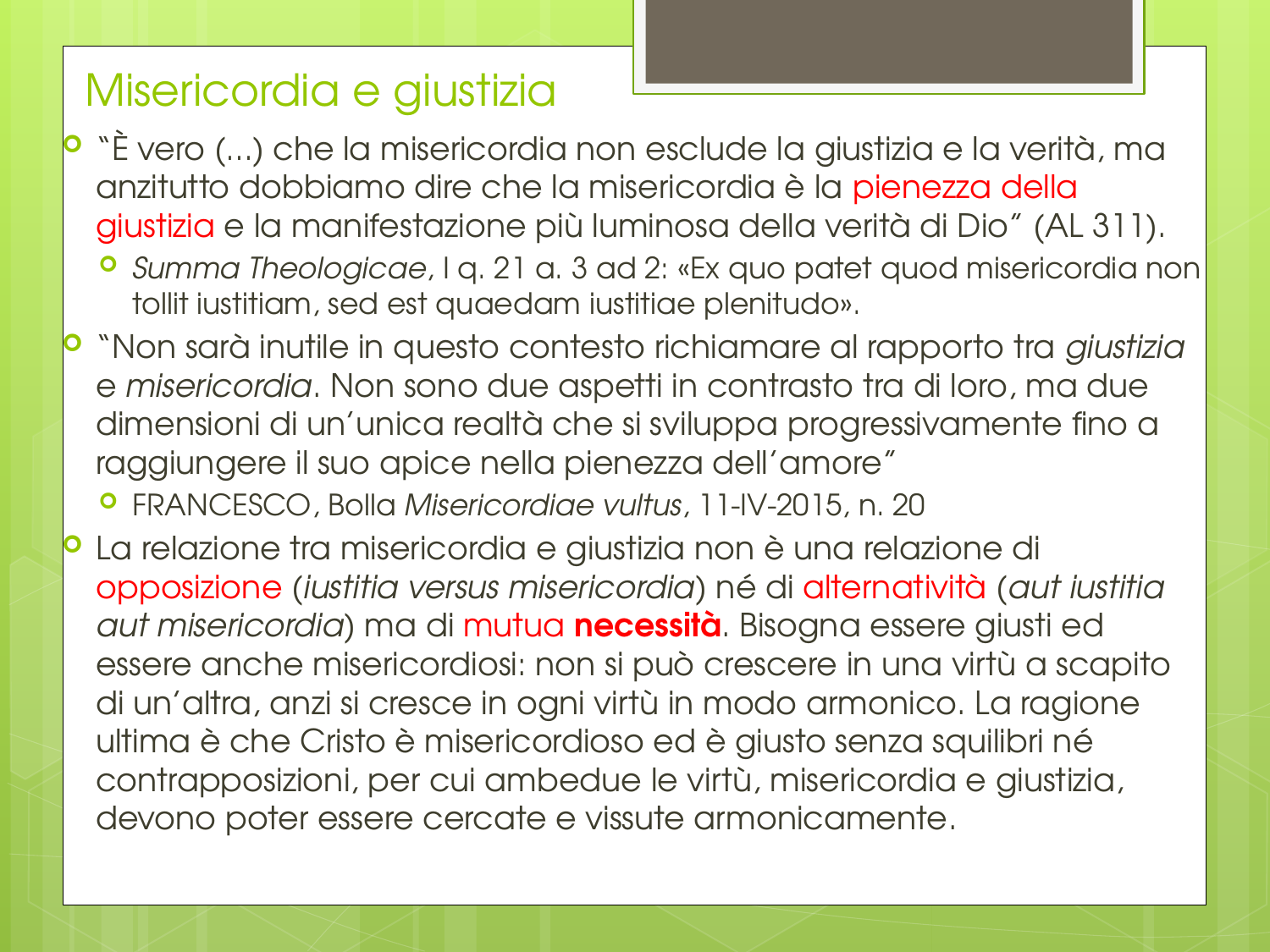

# Misericordia e giustizia
“È vero (…) che la misericordia non esclude la giustizia e la verità, ma anzitutto dobbiamo dire che la misericordia è la pienezza della giustizia e la manifestazione più luminosa della verità di Dio” (AL 311).
Summa Theologicae, I q. 21 a. 3 ad 2: «Ex quo patet quod misericordia non tollit iustitiam, sed est quaedam iustitiae plenitudo».
“Non sarà inutile in questo contesto richiamare al rapporto tra giustizia e misericordia. Non sono due aspetti in contrasto tra di loro, ma due dimensioni di un’unica realtà che si sviluppa progressivamente fino a raggiungere il suo apice nella pienezza dell’amore”
Francesco, Bolla Misericordiae vultus, 11-IV-2015, n. 20
La relazione tra misericordia e giustizia non è una relazione di opposizione (iustitia versus misericordia) né di alternatività (aut iustitia aut misericordia) ma di mutua necessità. Bisogna essere giusti ed essere anche misericordiosi: non si può crescere in una virtù a scapito di un’altra, anzi si cresce in ogni virtù in modo armonico. La ragione ultima è che Cristo è misericordioso ed è giusto senza squilibri né contrapposizioni, per cui ambedue le virtù, misericordia e giustizia, devono poter essere cercate e vissute armonicamente.